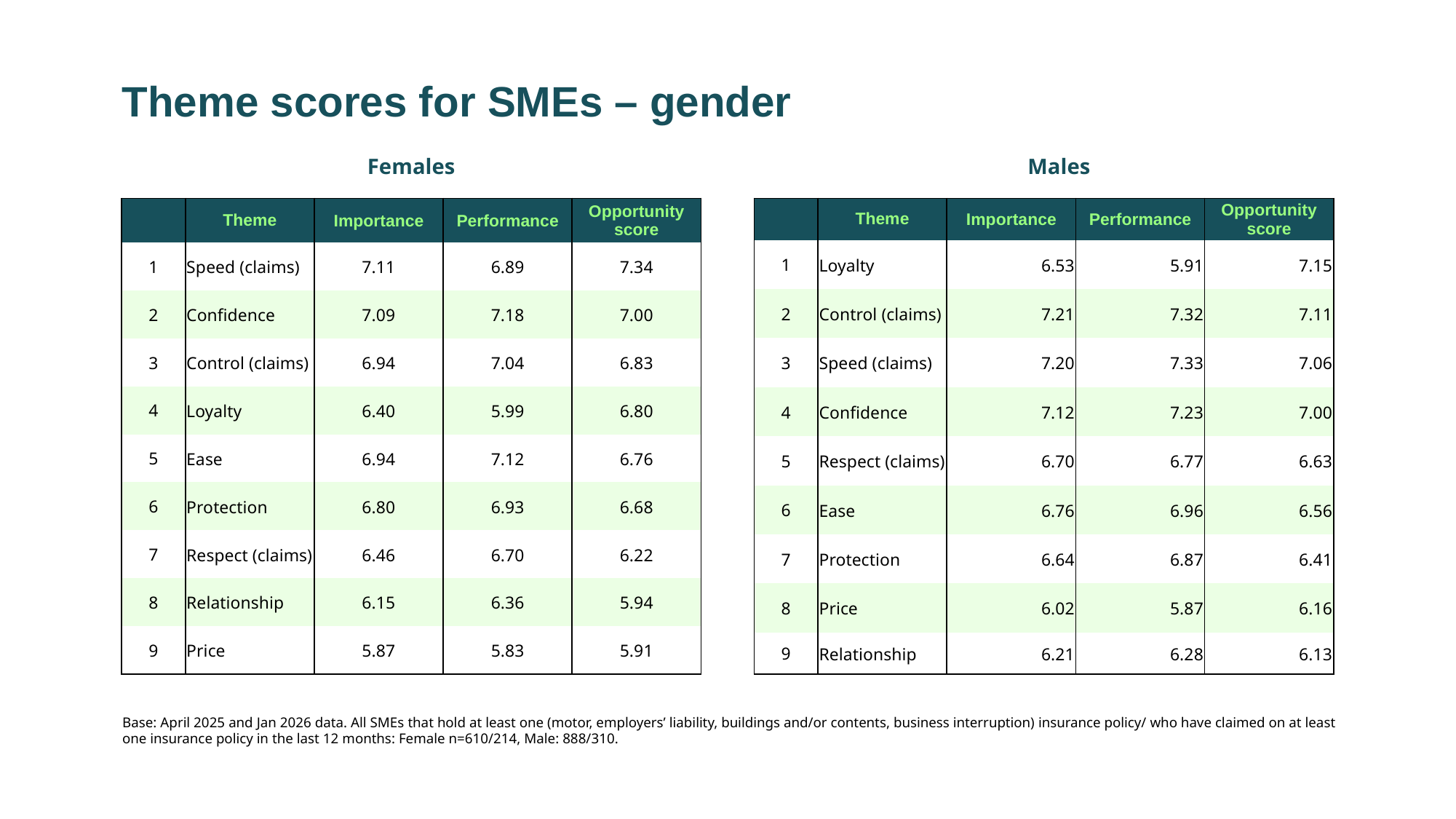

Theme scores for SMEs – gender
Females
Males
|  | Theme | Importance | Performance | Opportunity score |
| --- | --- | --- | --- | --- |
| 1 | Loyalty | 6.53 | 5.91 | 7.15 |
| 2 | Control (claims) | 7.21 | 7.32 | 7.11 |
| 3 | Speed (claims) | 7.20 | 7.33 | 7.06 |
| 4 | Confidence | 7.12 | 7.23 | 7.00 |
| 5 | Respect (claims) | 6.70 | 6.77 | 6.63 |
| 6 | Ease | 6.76 | 6.96 | 6.56 |
| 7 | Protection | 6.64 | 6.87 | 6.41 |
| 8 | Price | 6.02 | 5.87 | 6.16 |
| 9 | Relationship | 6.21 | 6.28 | 6.13 |
|  | Theme | Importance | Performance | Opportunity score |
| --- | --- | --- | --- | --- |
| 1 | Speed (claims) | 7.11 | 6.89 | 7.34 |
| 2 | Confidence | 7.09 | 7.18 | 7.00 |
| 3 | Control (claims) | 6.94 | 7.04 | 6.83 |
| 4 | Loyalty | 6.40 | 5.99 | 6.80 |
| 5 | Ease | 6.94 | 7.12 | 6.76 |
| 6 | Protection | 6.80 | 6.93 | 6.68 |
| 7 | Respect (claims) | 6.46 | 6.70 | 6.22 |
| 8 | Relationship | 6.15 | 6.36 | 5.94 |
| 9 | Price | 5.87 | 5.83 | 5.91 |
Base: April 2025 and Jan 2026 data. All SMEs that hold at least one (motor, employers’ liability, buildings and/or contents, business interruption) insurance policy/ who have claimed on at least one insurance policy in the last 12 months: Female n=610/214, Male: 888/310.